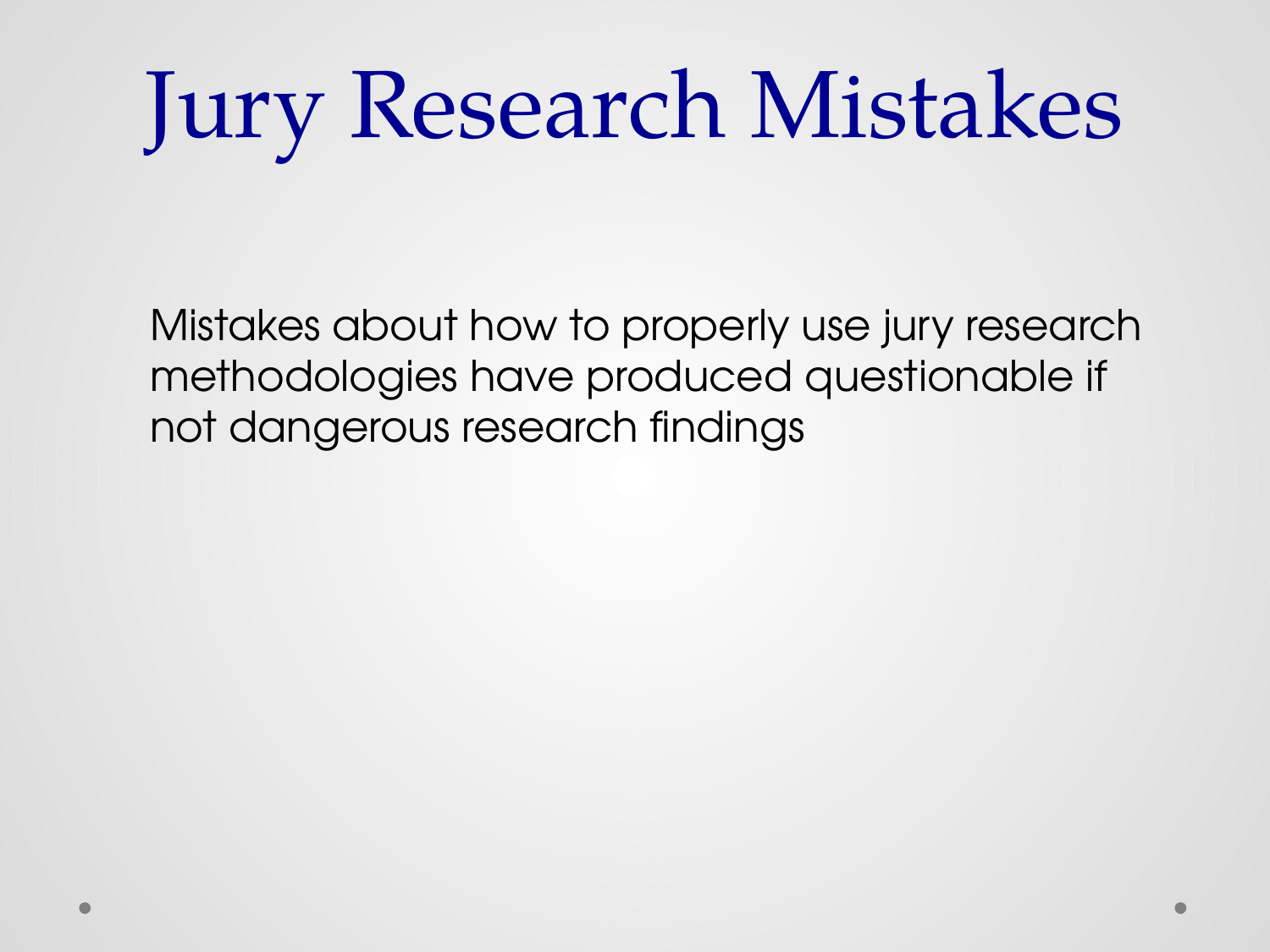

# Jury Research Mistakes
Mistakes about how to properly use jury research methodologies have produced questionable if not dangerous research findings